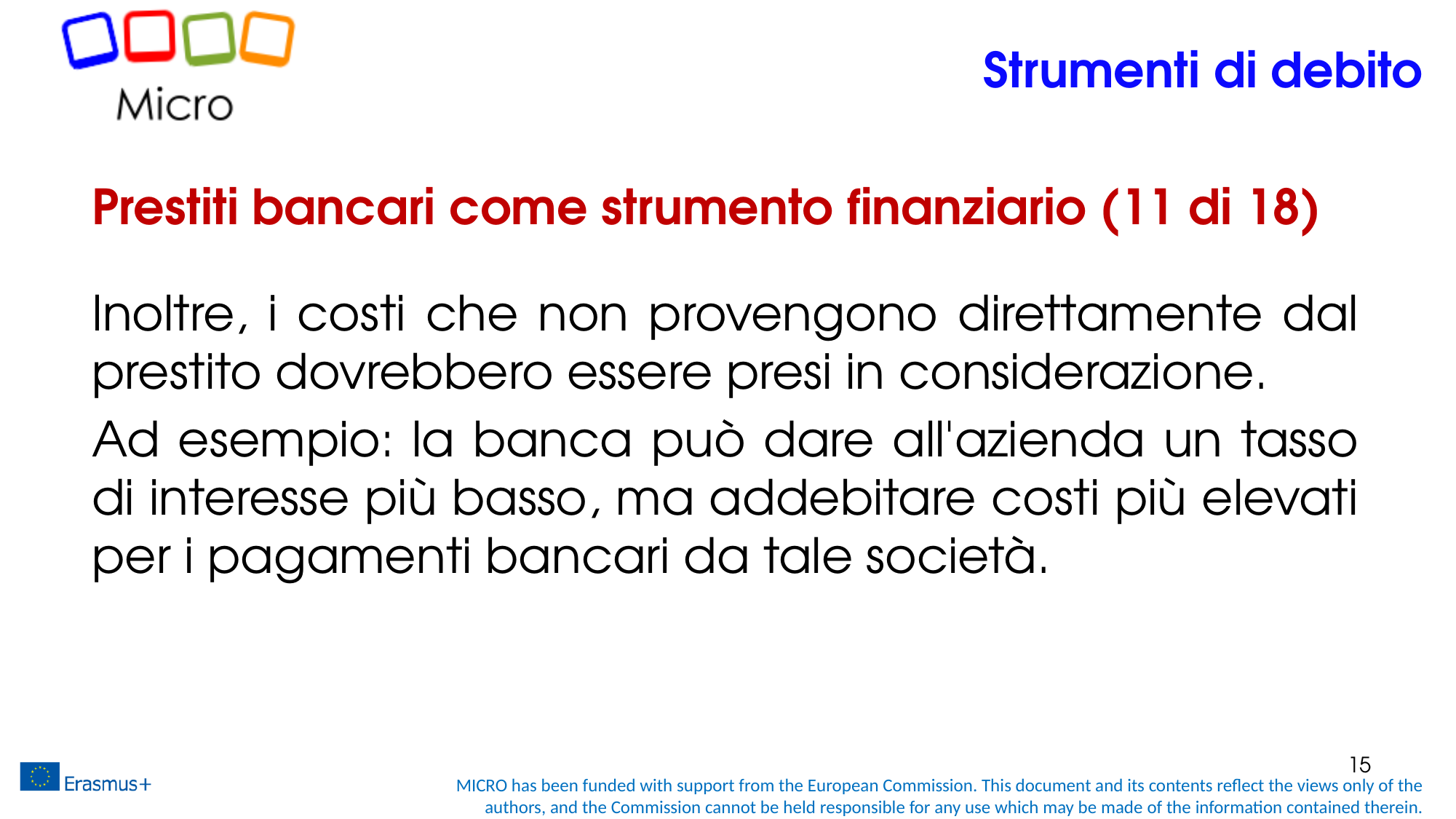

# Strumenti di debito
Prestiti bancari come strumento finanziario (11 di 18)

Inoltre, i costi che non provengono direttamente dal prestito dovrebbero essere presi in considerazione.
Ad esempio: la banca può dare all'azienda un tasso di interesse più basso, ma addebitare costi più elevati per i pagamenti bancari da tale società.
15